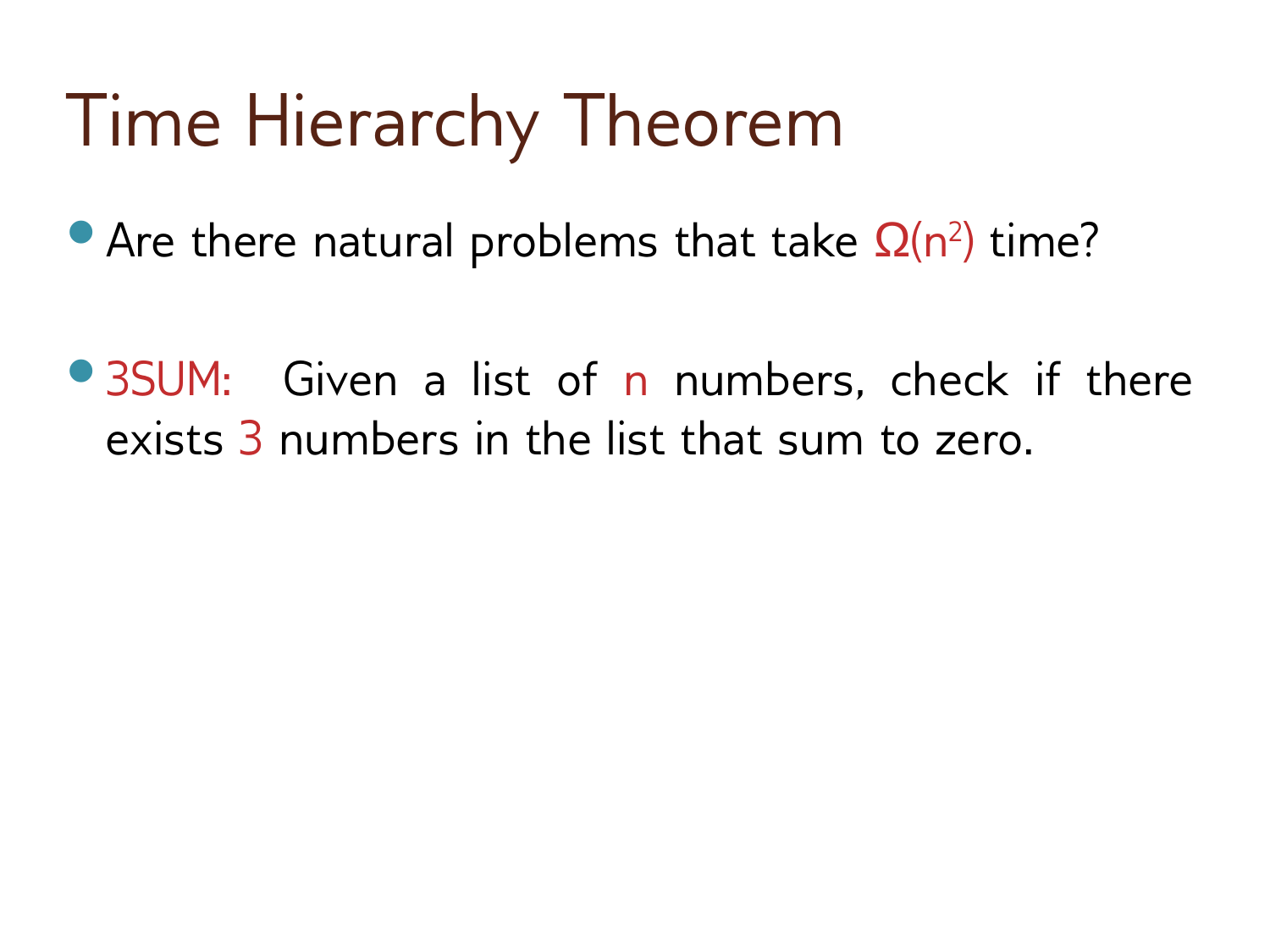

# Time Hierarchy Theorem
Are there natural problems that take Ω(n2) time?

3SUM:  Given a list of n numbers, check if there exists 3 numbers in the list that sum to zero.